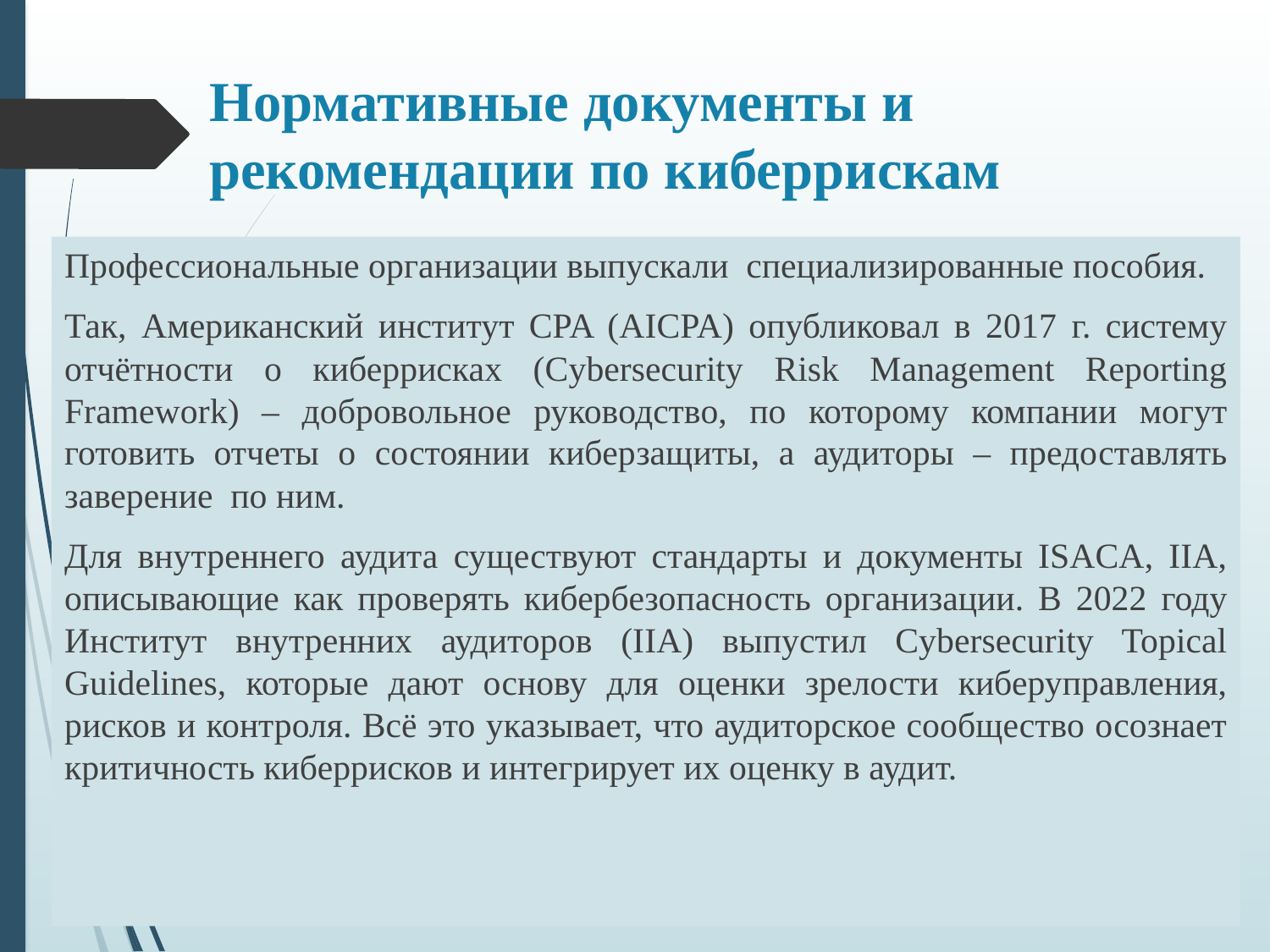

# Нормативные документы и рекомендации по киберрискам
Профессиональные организации выпускали  специализированные пособия.
Так, Американский институт CPA (AICPA) опубликовал в 2017 г. систему отчётности о киберрисках (Cybersecurity Risk Management Reporting Framework) – добровольное руководство, по которому компании могут готовить отчеты о состоянии киберзащиты, а аудиторы – предоставлять заверение  по ним.
Для внутреннего аудита существуют стандарты и документы ISACA, IIA, описывающие как проверять кибербезопасность организации. В 2022 году Институт внутренних аудиторов (IIA) выпустил Cybersecurity Topical Guidelines, которые дают основу для оценки зрелости киберуправления, рисков и контроля. Всё это указывает, что аудиторское сообщество осознает критичность киберрисков и интегрирует их оценку в аудит.